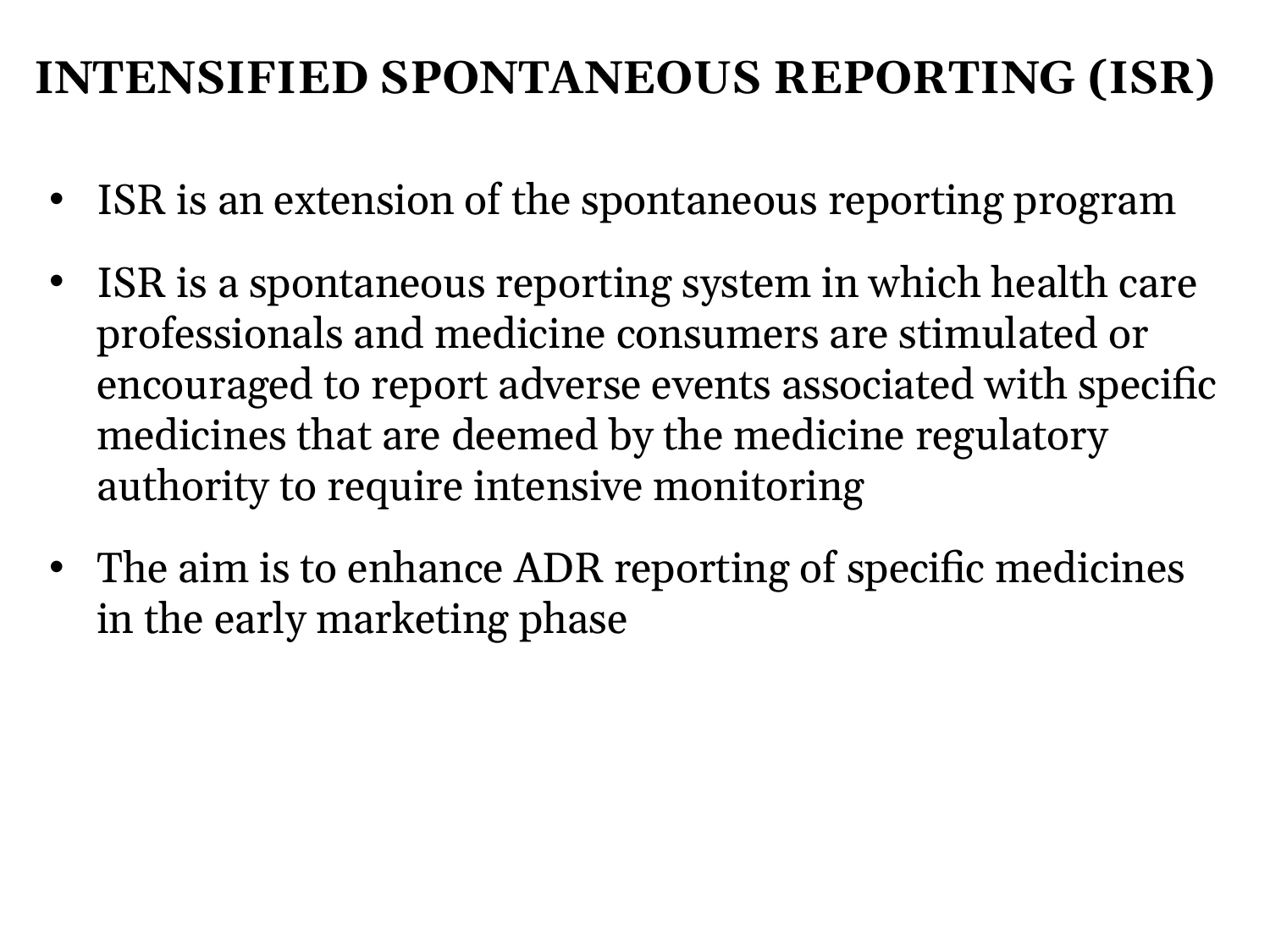

# INTENSIFIED SPONTANEOUS REPORTING (ISR)
ISR is an extension of the spontaneous reporting program
ISR is a spontaneous reporting system in which health care professionals and medicine consumers are stimulated or encouraged to report adverse events associated with specific medicines that are deemed by the medicine regulatory authority to require intensive monitoring
The aim is to enhance ADR reporting of specific medicines in the early marketing phase